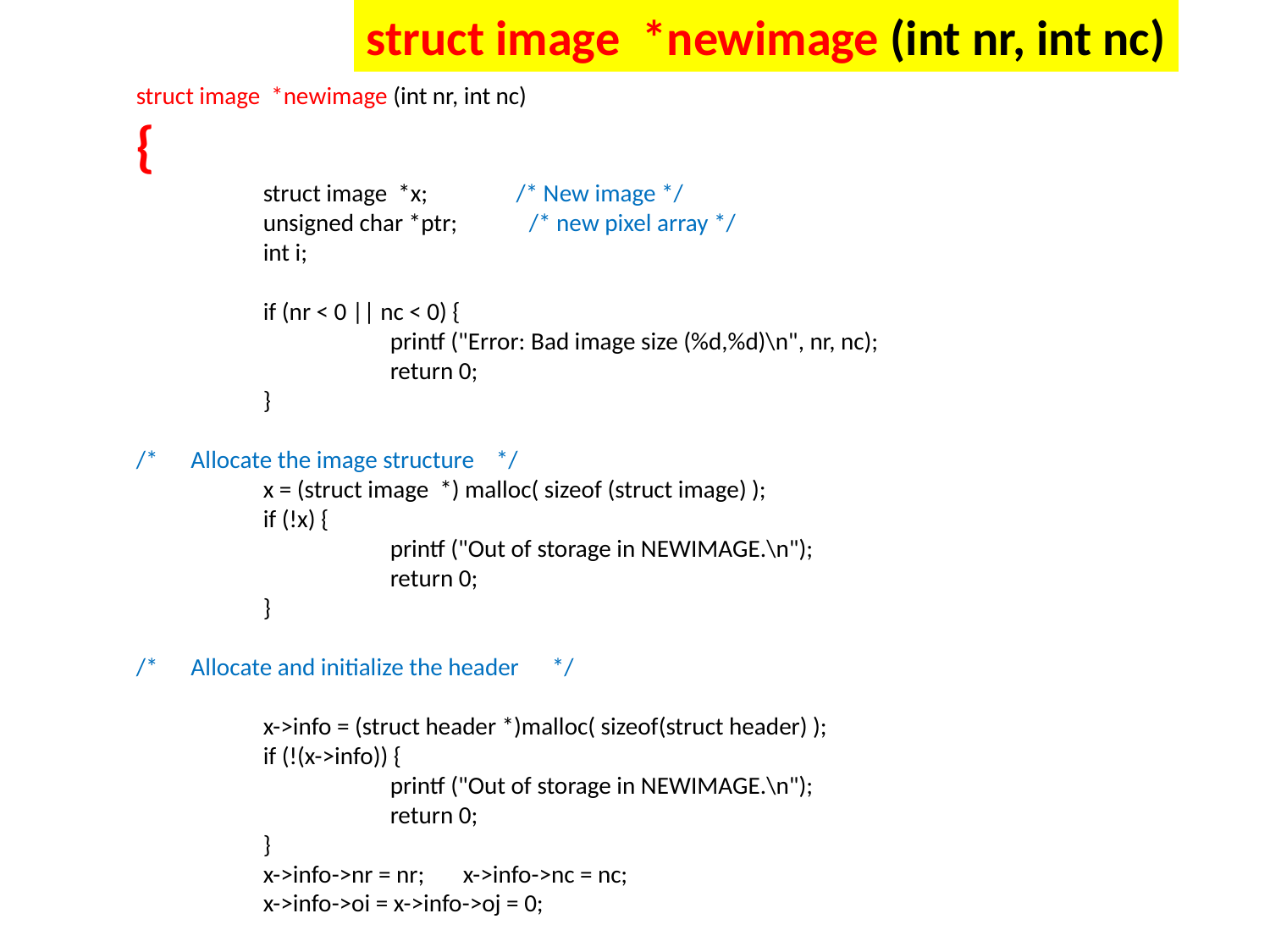

struct image  *newimage (int nr, int nc)
struct image  *newimage (int nr, int nc)
{
	struct image  *x;                /* New image */
	unsigned char *ptr;             /* new pixel array */
	int i;

	if (nr < 0 || nc < 0) {
		printf ("Error: Bad image size (%d,%d)\n", nr, nc);
		return 0;
	}

/*      Allocate the image structure    */
	x = (struct image  *) malloc( sizeof (struct image) );
	if (!x) {
		printf ("Out of storage in NEWIMAGE.\n");
		return 0;
	}

/*      Allocate and initialize the header      */

	x->info = (struct header *)malloc( sizeof(struct header) );
	if (!(x->info)) {
		printf ("Out of storage in NEWIMAGE.\n");
		return 0;
	}
	x->info->nr = nr;       x->info->nc = nc;
	x->info->oi = x->info->oj = 0;